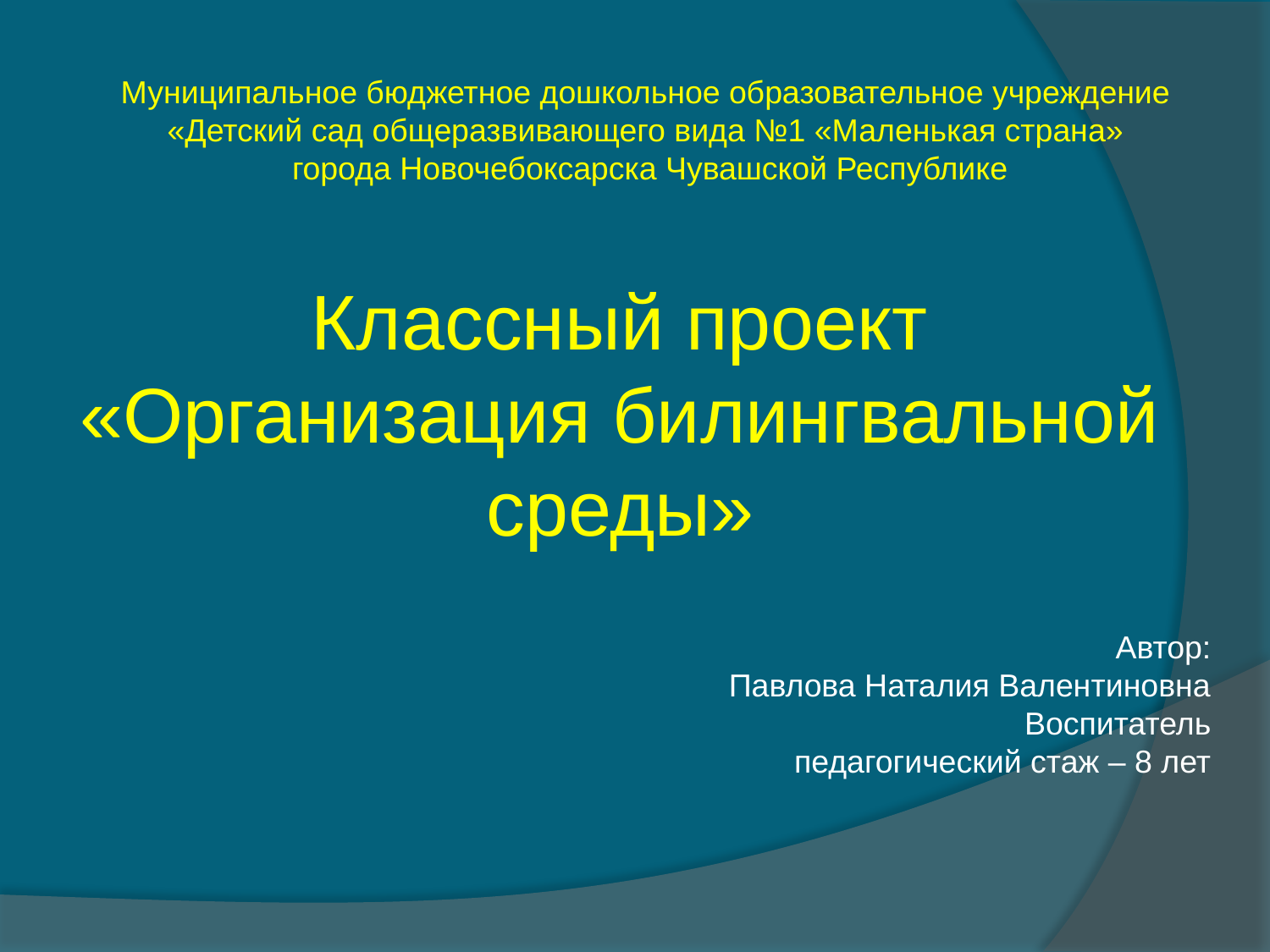

Муниципальное бюджетное дошкольное образовательное учреждение
«Детский сад общеразвивающего вида №1 «Маленькая страна»
города Новочебоксарска Чувашской Республике
Классный проект
«Организация билингвальной среды»

Автор:
Павлова Наталия Валентиновна
Воспитатель
педагогический стаж – 8 лет